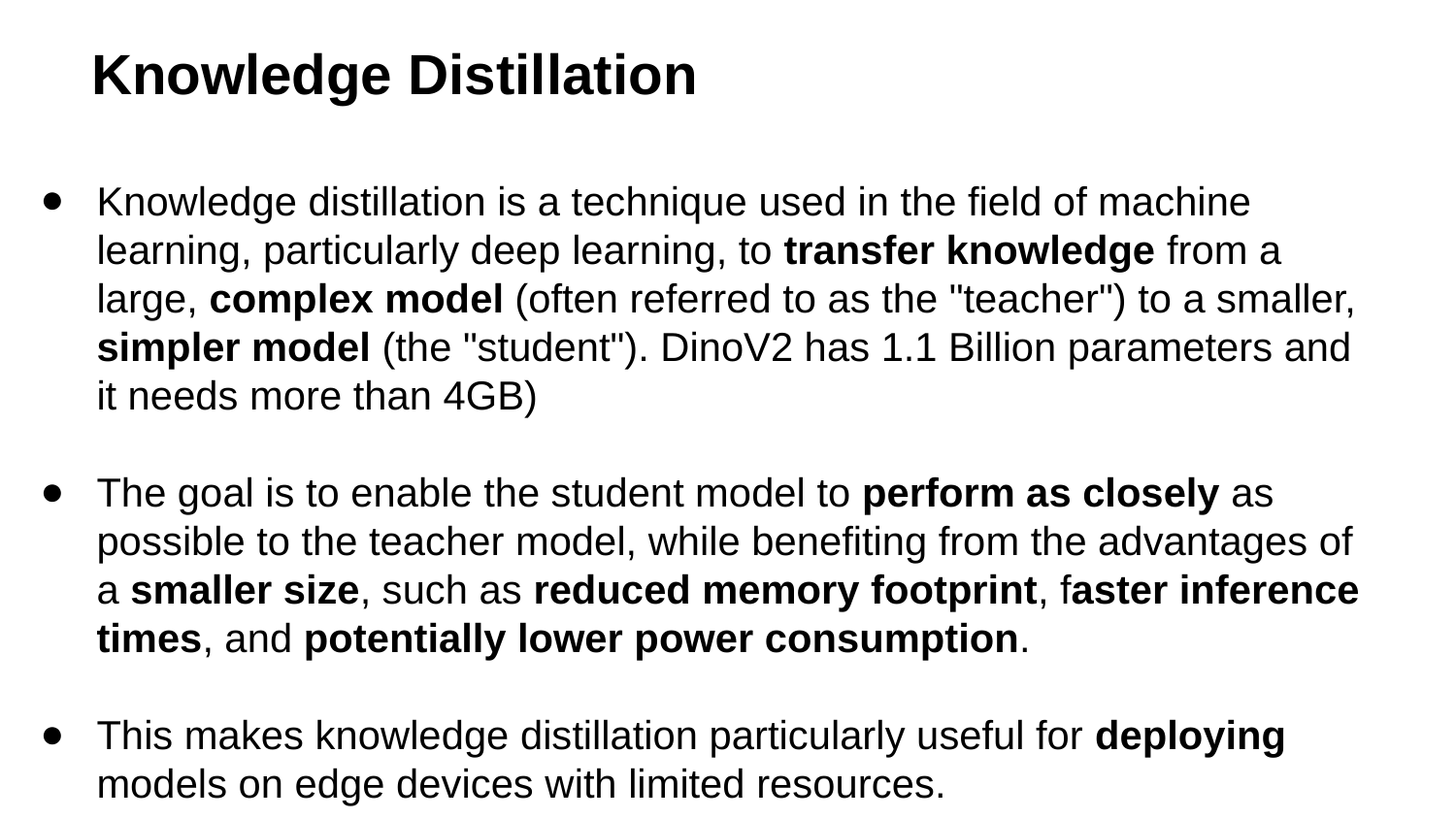

Knowledge Distillation
Knowledge distillation is a technique used in the field of machine learning, particularly deep learning, to transfer knowledge from a large, complex model (often referred to as the "teacher") to a smaller, simpler model (the "student"). DinoV2 has 1.1 Billion parameters and it needs more than 4GB)

The goal is to enable the student model to perform as closely as possible to the teacher model, while benefiting from the advantages of a smaller size, such as reduced memory footprint, faster inference times, and potentially lower power consumption.

This makes knowledge distillation particularly useful for deploying models on edge devices with limited resources.